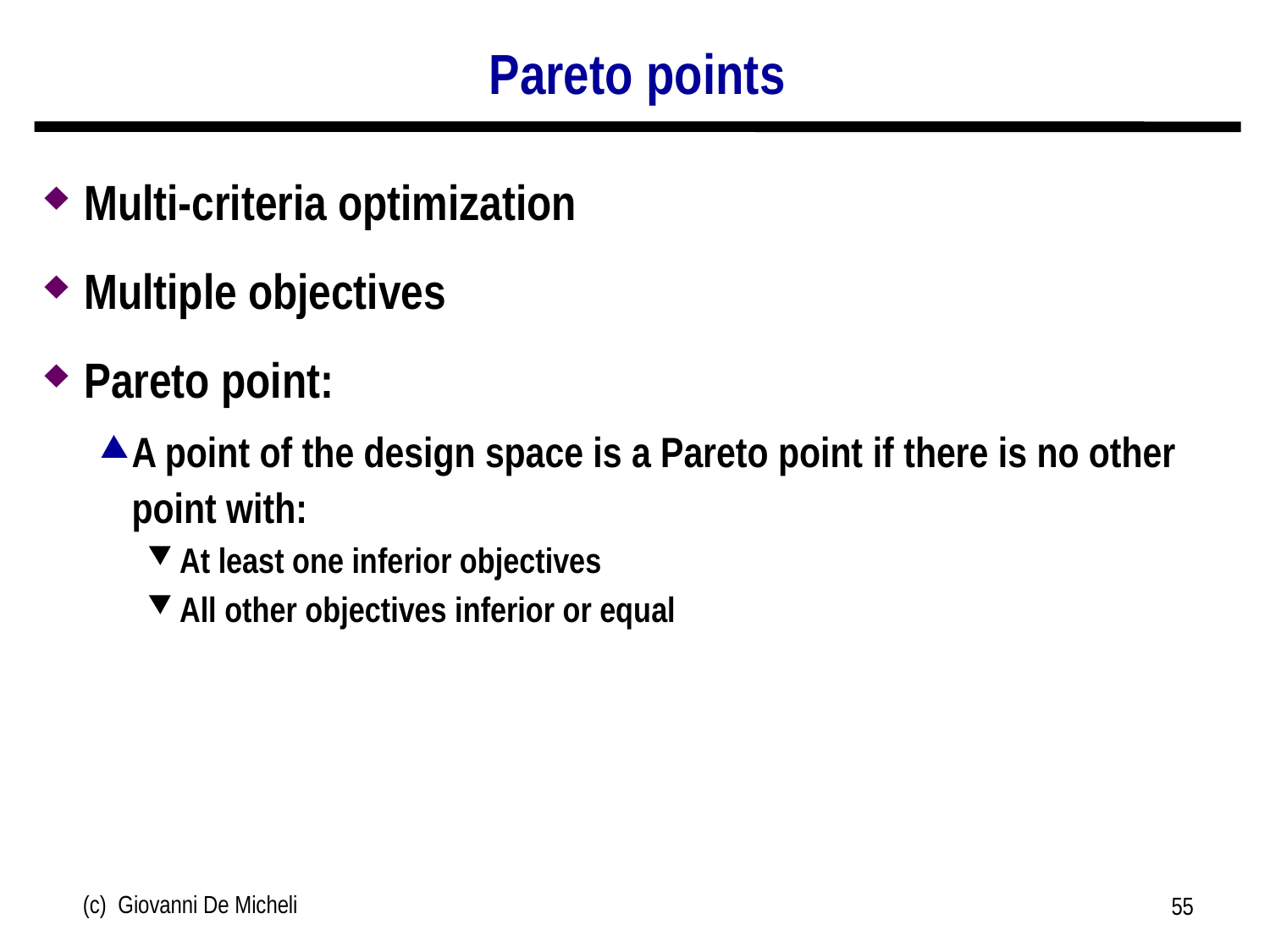

# Pareto points
Multi-criteria optimization
Multiple objectives
Pareto point:
A point of the design space is a Pareto point if there is no other point with:
At least one inferior objectives
All other objectives inferior or equal
(c)  Giovanni De Micheli
55